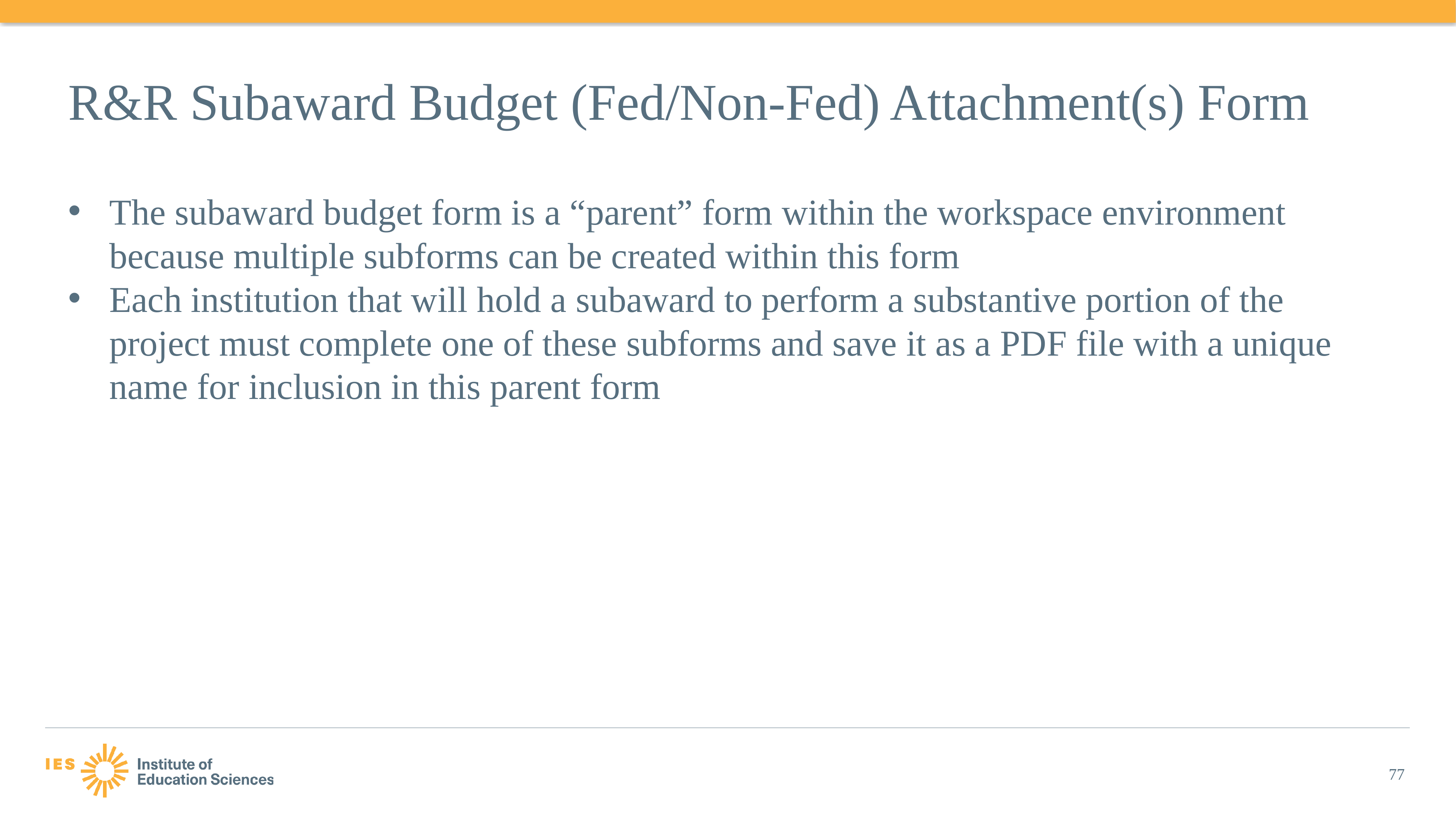

# R&R Subaward Budget (Fed/Non-Fed) Attachment(s) Form
The subaward budget form is a “parent” form within the workspace environment because multiple subforms can be created within this form
Each institution that will hold a subaward to perform a substantive portion of the project must complete one of these subforms and save it as a PDF file with a unique name for inclusion in this parent form
77